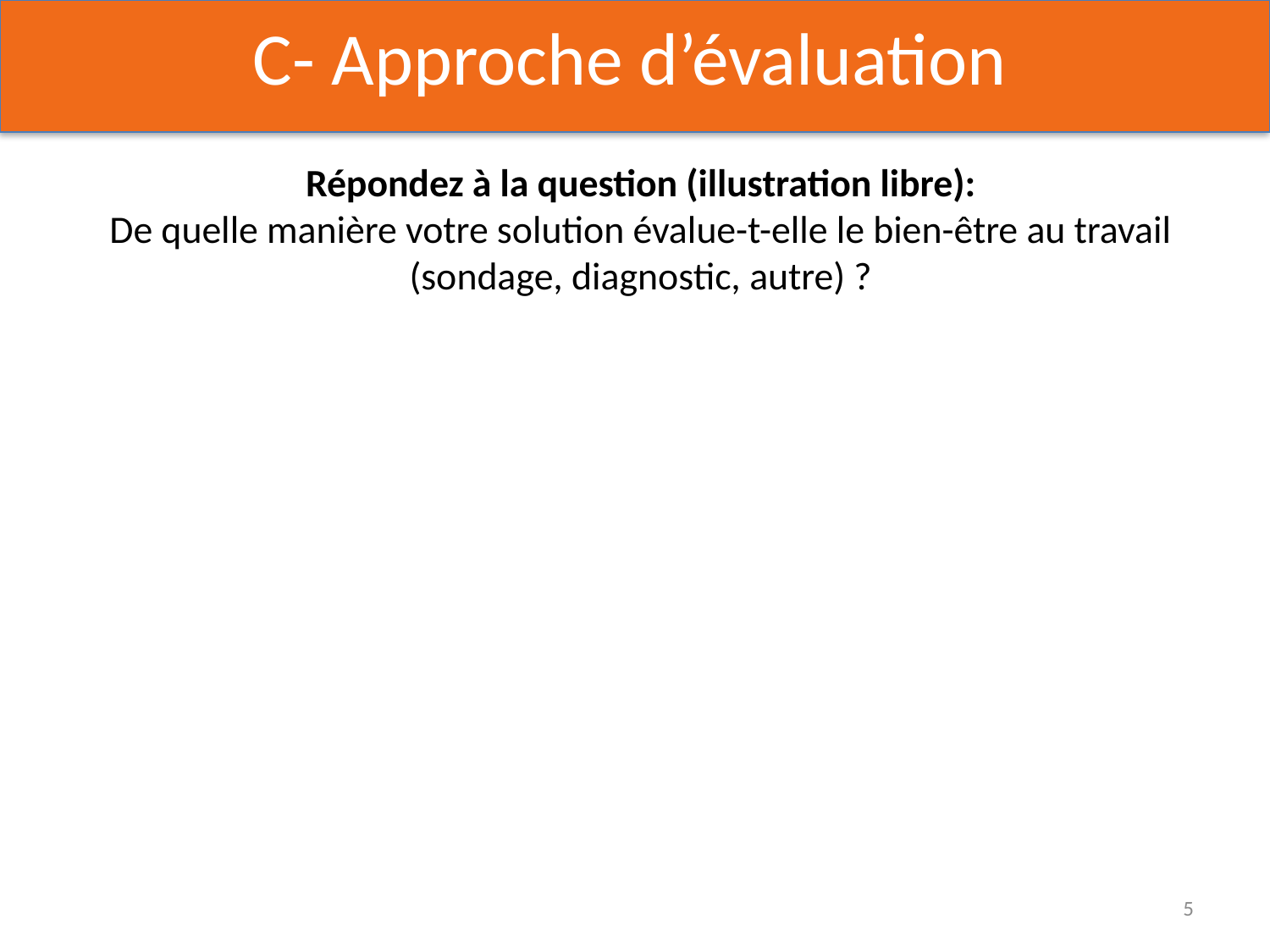

C- Approche d’évaluation
Répondez à la question (illustration libre):
De quelle manière votre solution évalue-t-elle le bien-être au travail (sondage, diagnostic, autre) ?
5